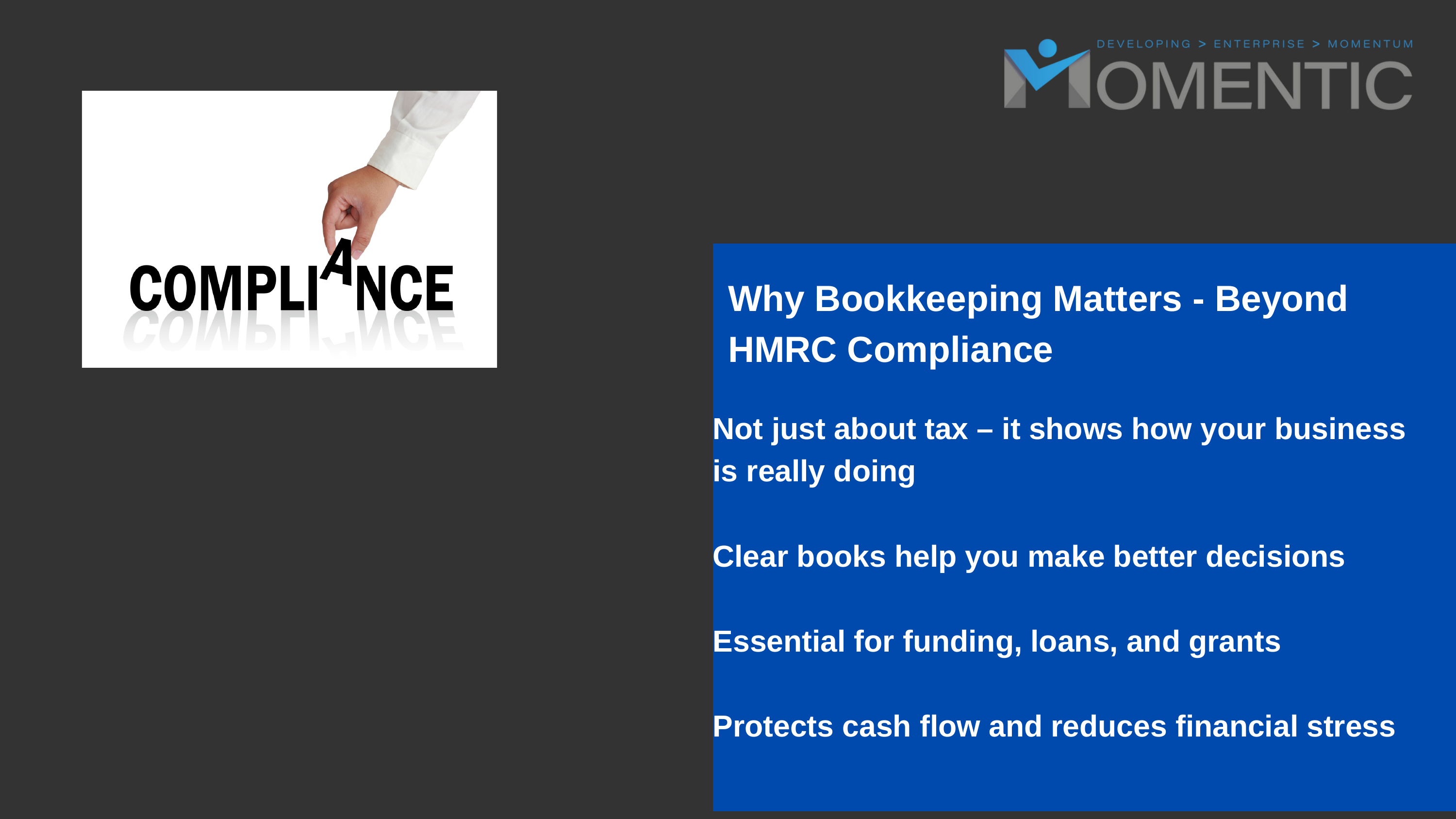

Why Bookkeeping Matters - Beyond HMRC Compliance
Not just about tax – it shows how your business is really doing​

Clear books help you make better decisions​

Essential for funding, loans, and grants​

Protects cash flow and reduces financial stress